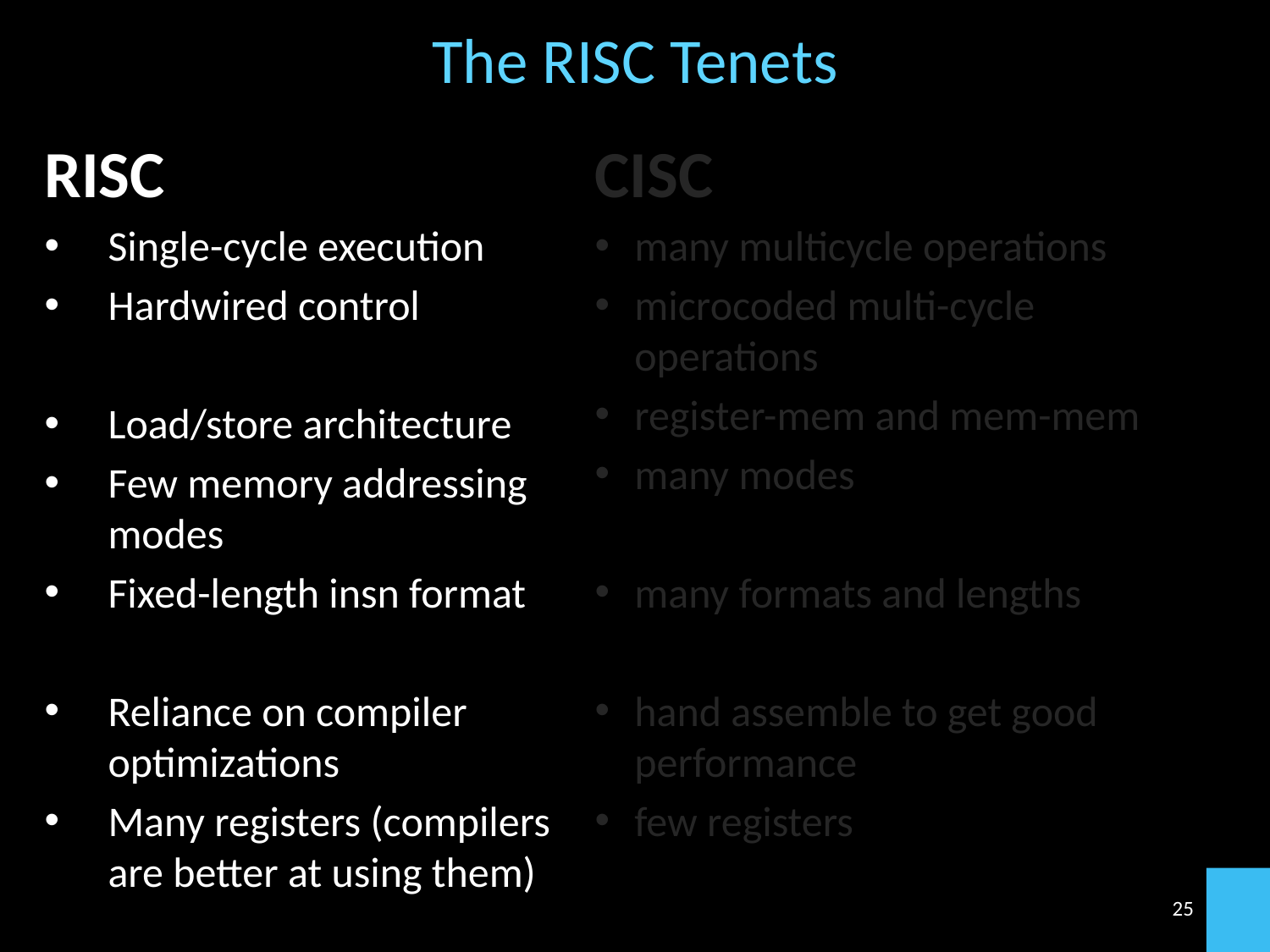

# The RISC Tenets

RISC
Single-cycle execution
Hardwired control

Load/store architecture
Few memory addressing modes
Fixed-length insn format

Reliance on compiler optimizations
Many registers (compilers are better at using them)
CISC
many multicycle operations
microcoded multi-cycle operations
register-mem and mem-mem
many modes

many formats and lengths

hand assemble to get good performance
few registers

25